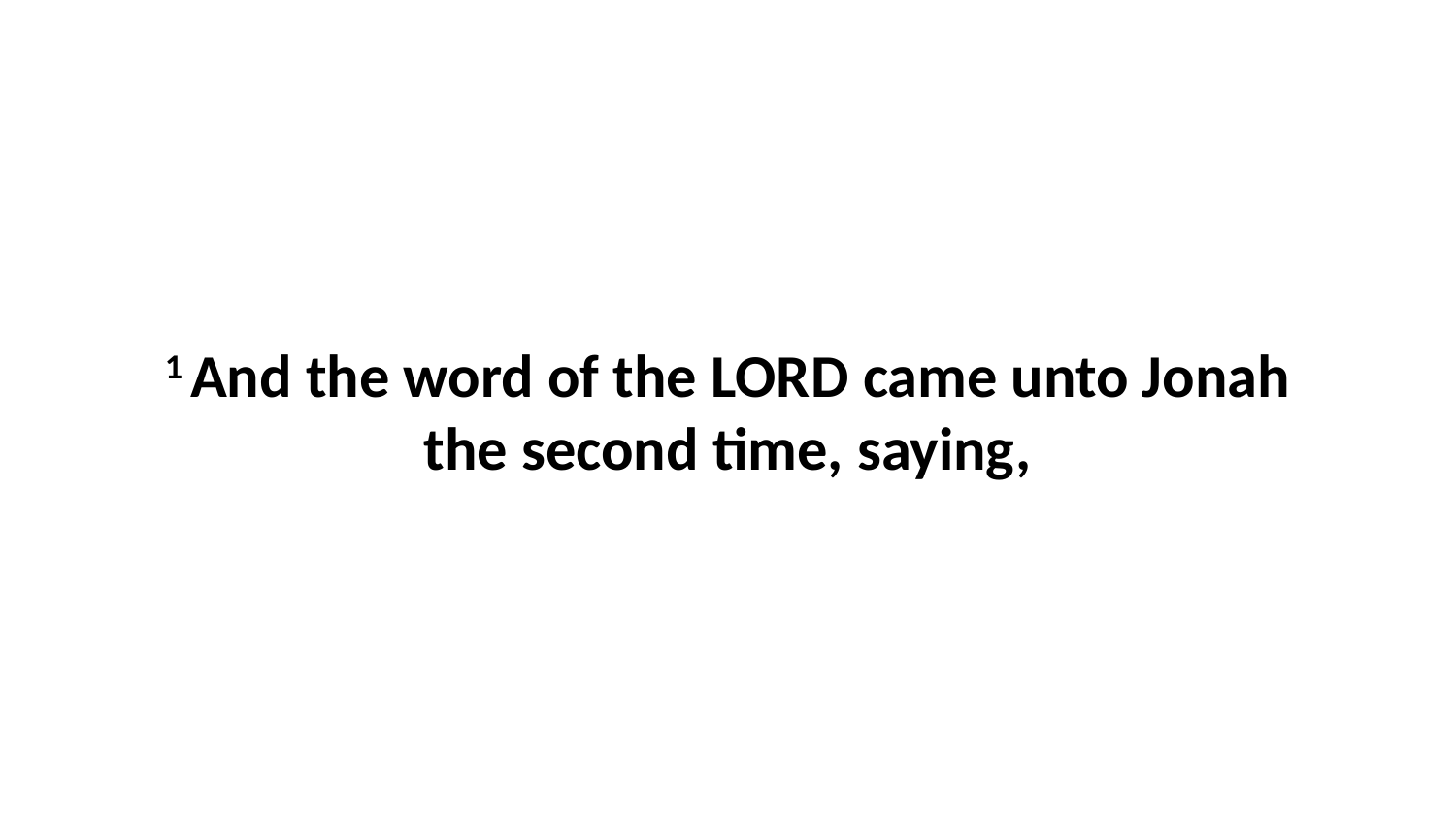

1 And the word of the LORD came unto Jonah the second time, saying,